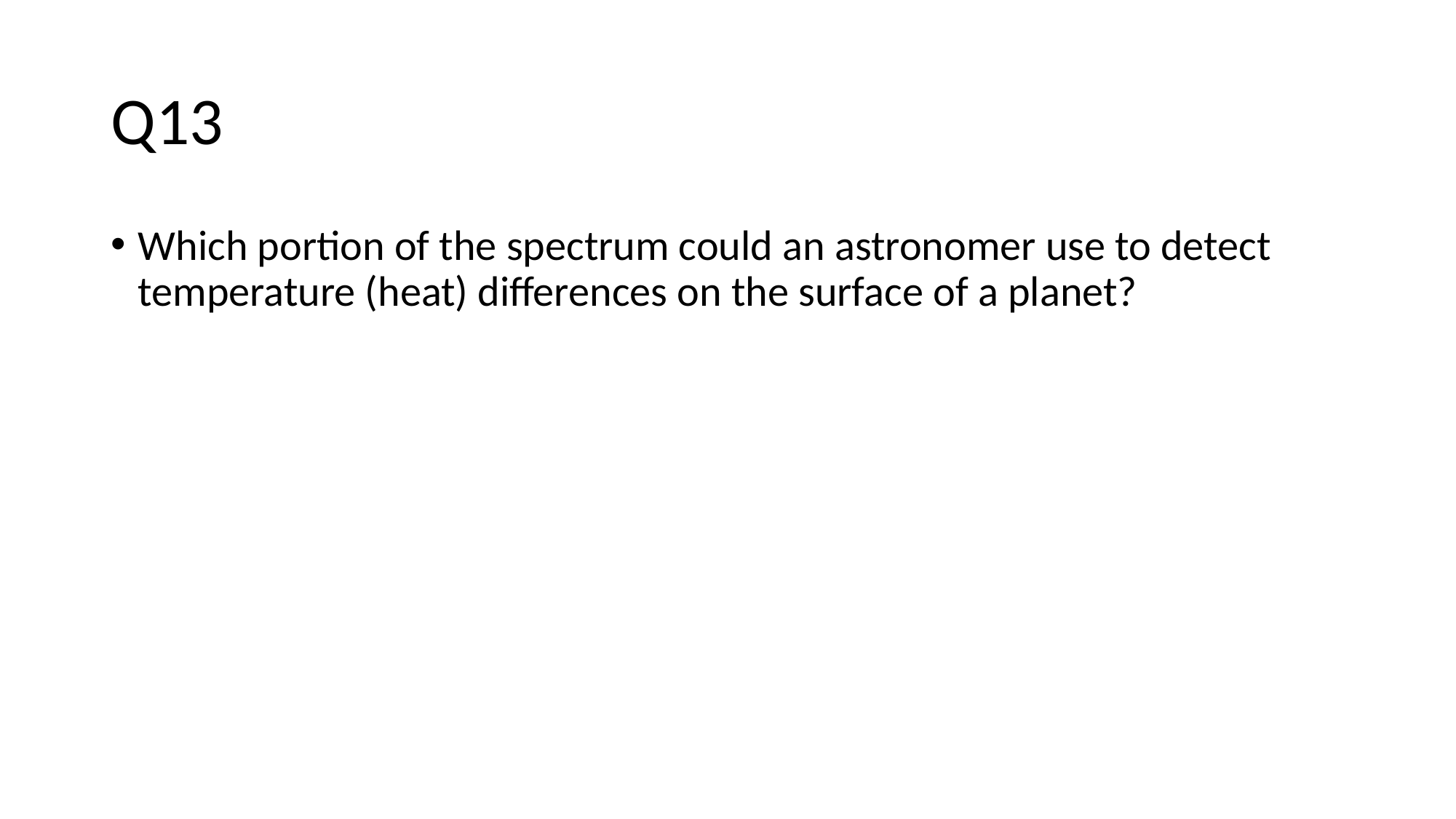

# Q13
Which portion of the spectrum could an astronomer use to detect temperature (heat) differences on the surface of a planet?